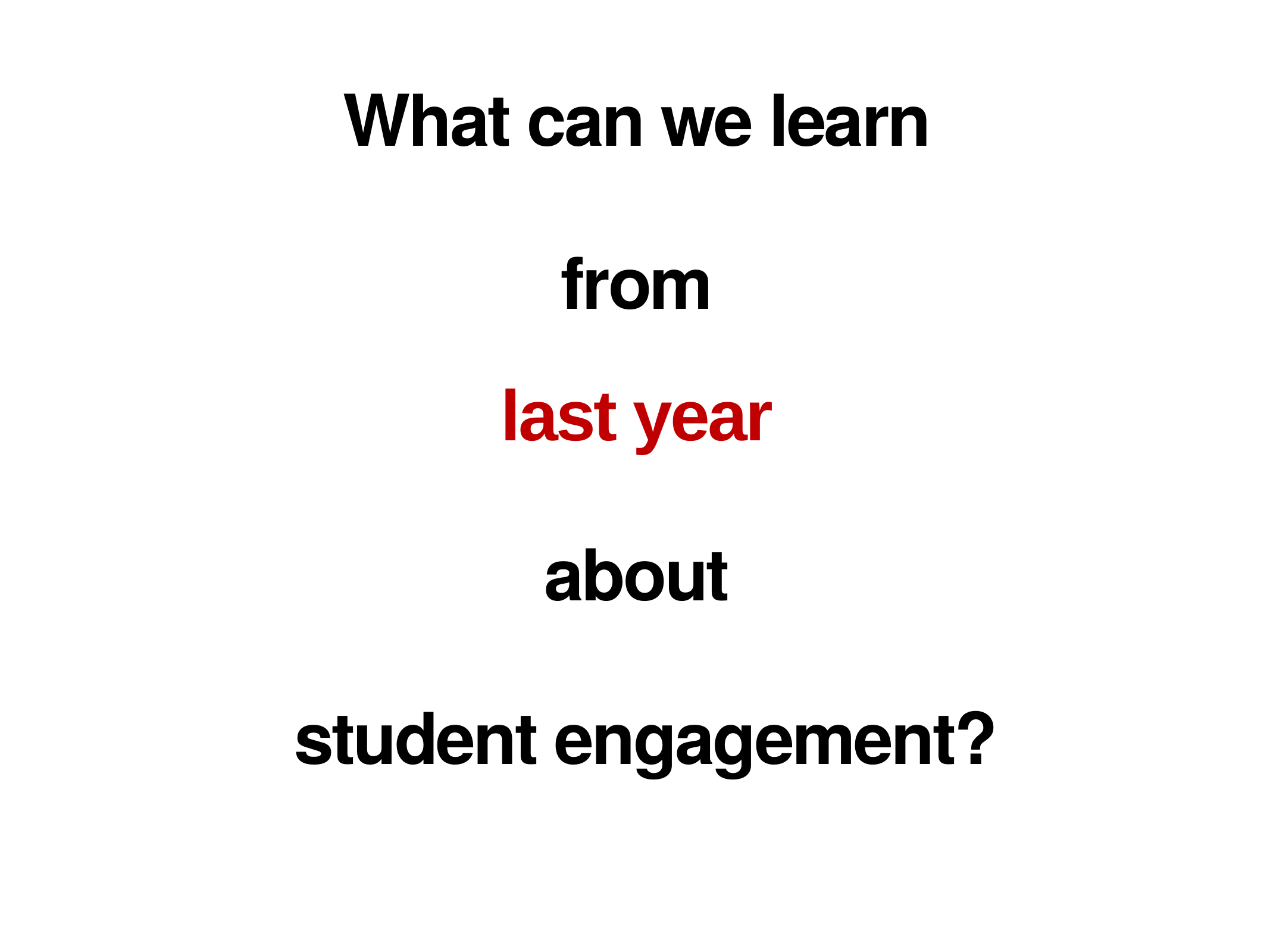

What can we learn

from

last year

about

student engagement?